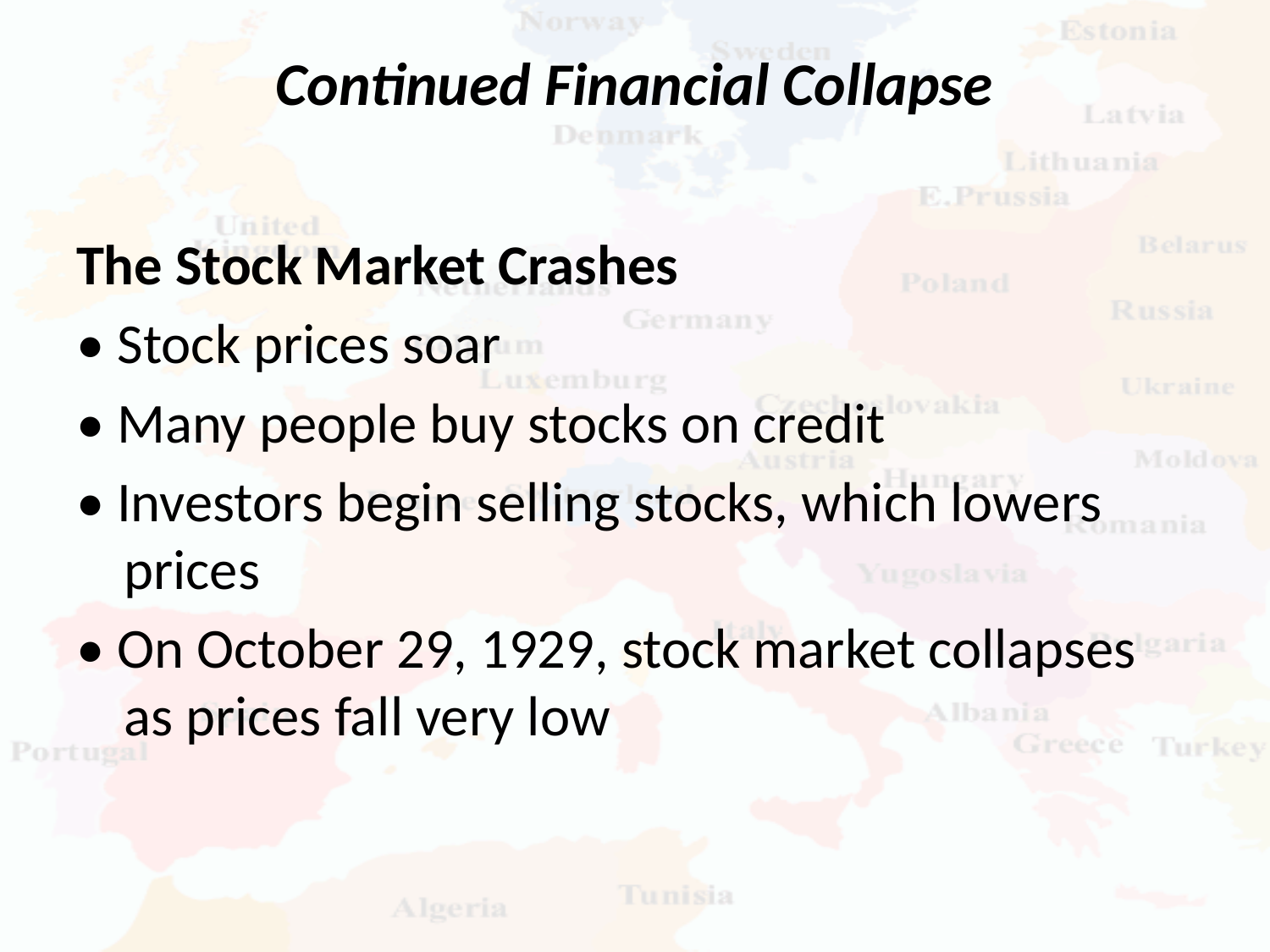

# Continued Financial Collapse
The Stock Market Crashes
• Stock prices soar
• Many people buy stocks on credit
• Investors begin selling stocks, which lowers prices
• On October 29, 1929, stock market collapses as prices fall very low